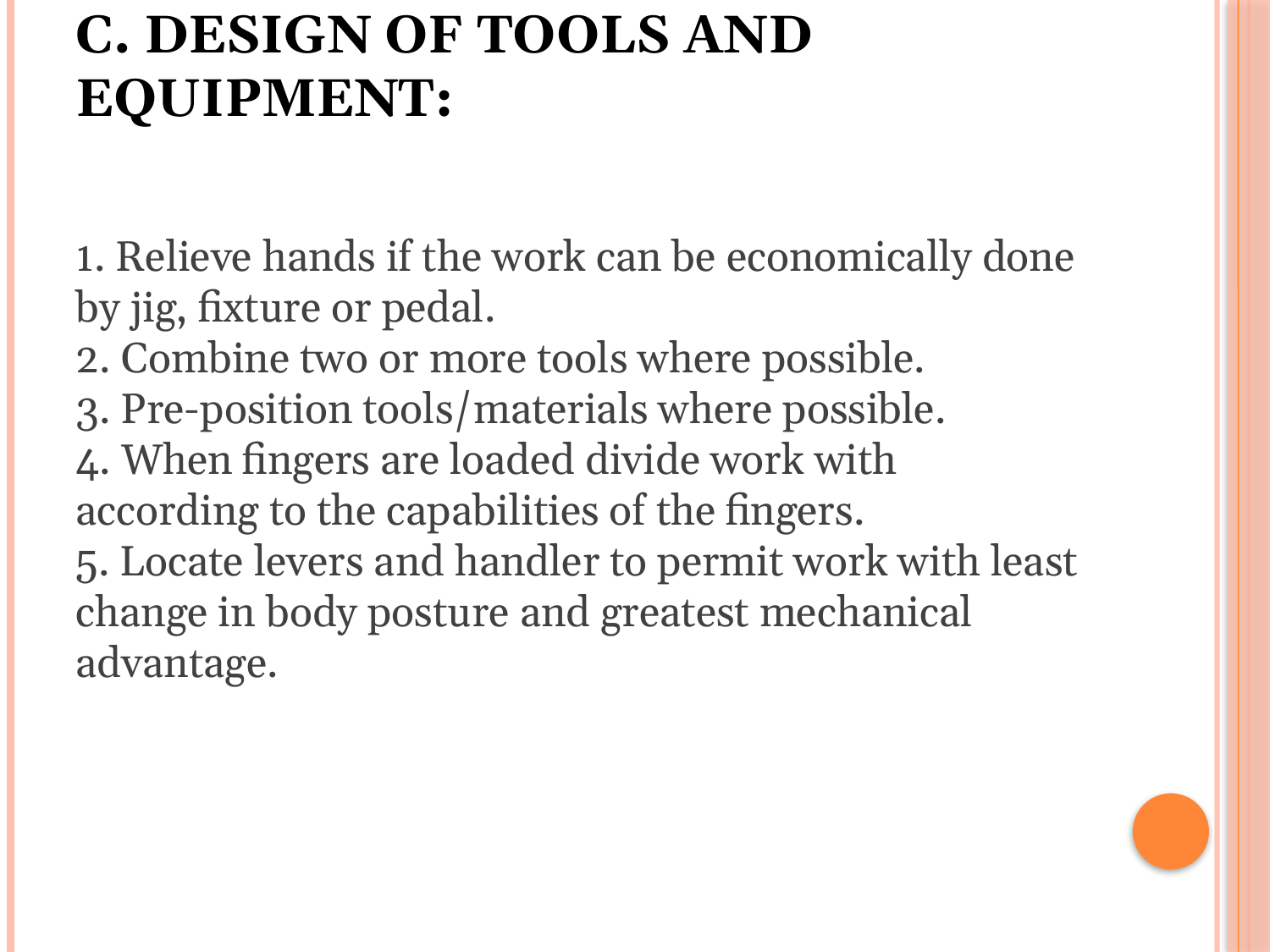

# C. Design of Tools and Equipment:
1. Relieve hands if the work can be economically done by jig, fixture or pedal.
2. Combine two or more tools where possible.
3. Pre-position tools/materials where possible.
4. When fingers are loaded divide work with according to the capabilities of the fingers.
5. Locate levers and handler to permit work with least change in body posture and greatest mechanical advantage.